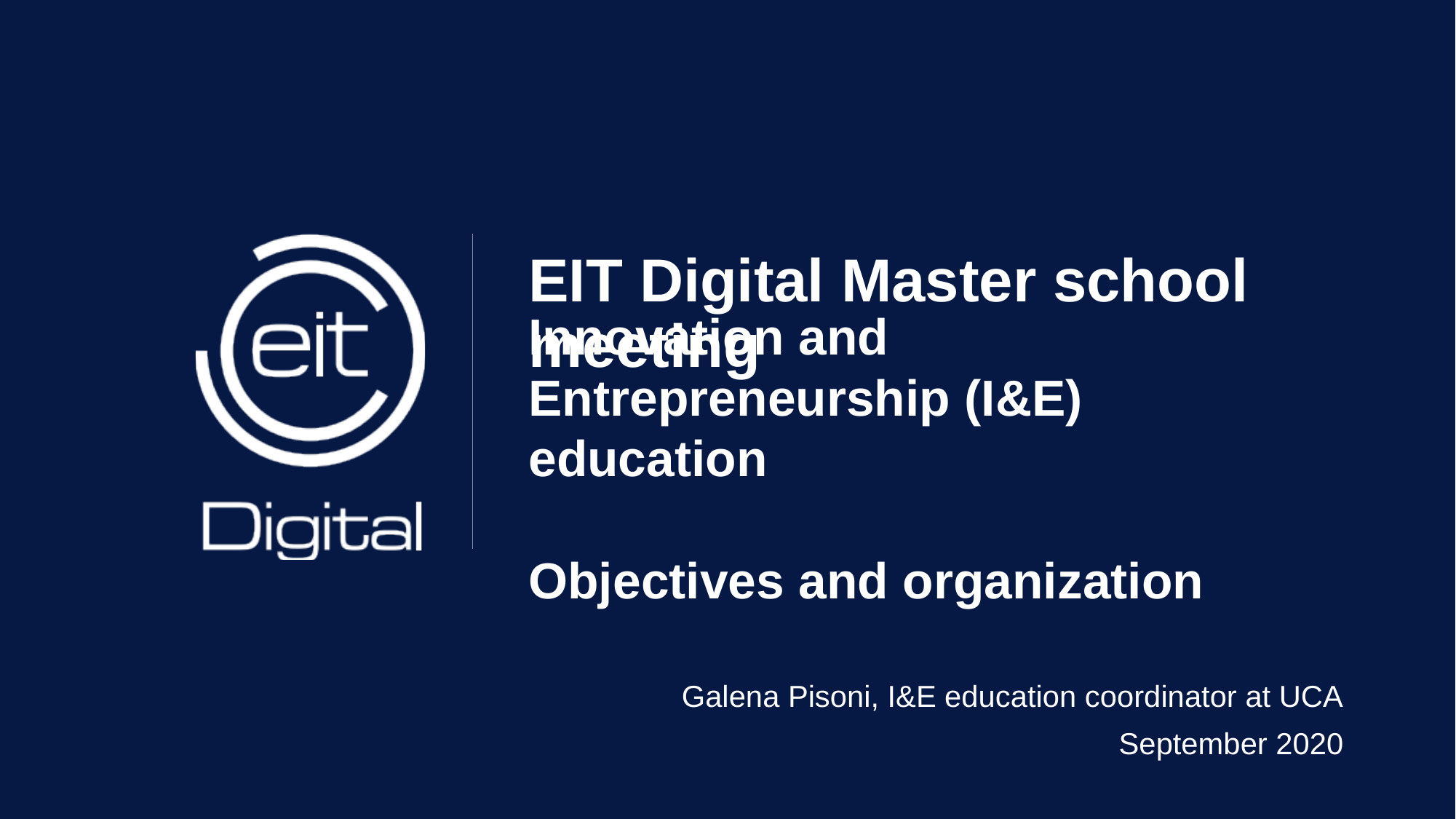

# EIT Digital Master school meeting
Innovation and Entrepreneurship (I&E) education

Objectives and organization
Galena Pisoni, I&E education coordinator at UCA
September 2020